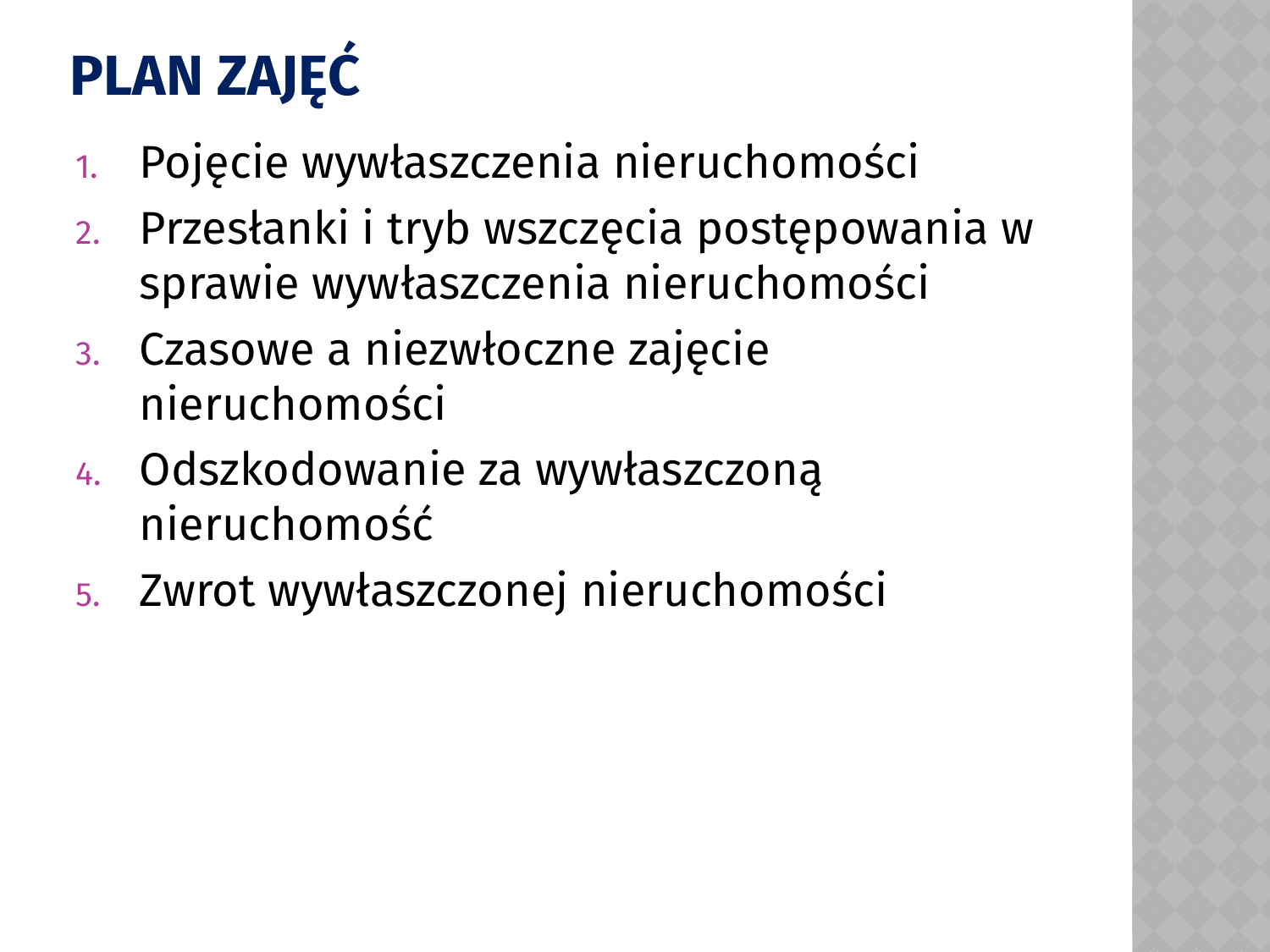

# Plan ZAJĘĆ
Pojęcie wywłaszczenia nieruchomości
Przesłanki i tryb wszczęcia postępowania w sprawie wywłaszczenia nieruchomości
Czasowe a niezwłoczne zajęcie nieruchomości
Odszkodowanie za wywłaszczoną nieruchomość
Zwrot wywłaszczonej nieruchomości